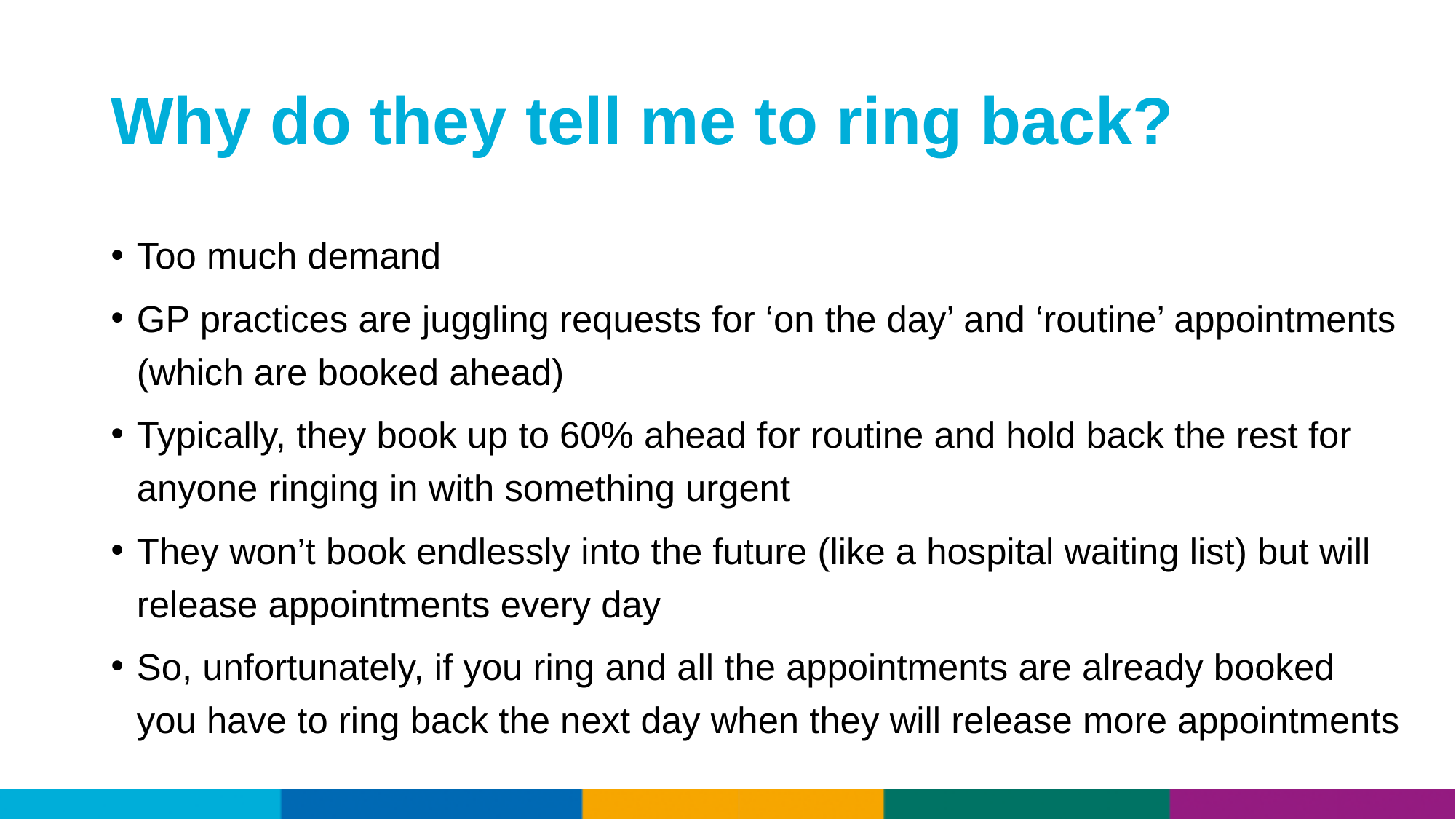

# Why do they tell me to ring back?
Too much demand
GP practices are juggling requests for ‘on the day’ and ‘routine’ appointments (which are booked ahead)
Typically, they book up to 60% ahead for routine and hold back the rest for anyone ringing in with something urgent
They won’t book endlessly into the future (like a hospital waiting list) but will release appointments every day
So, unfortunately, if you ring and all the appointments are already booked you have to ring back the next day when they will release more appointments